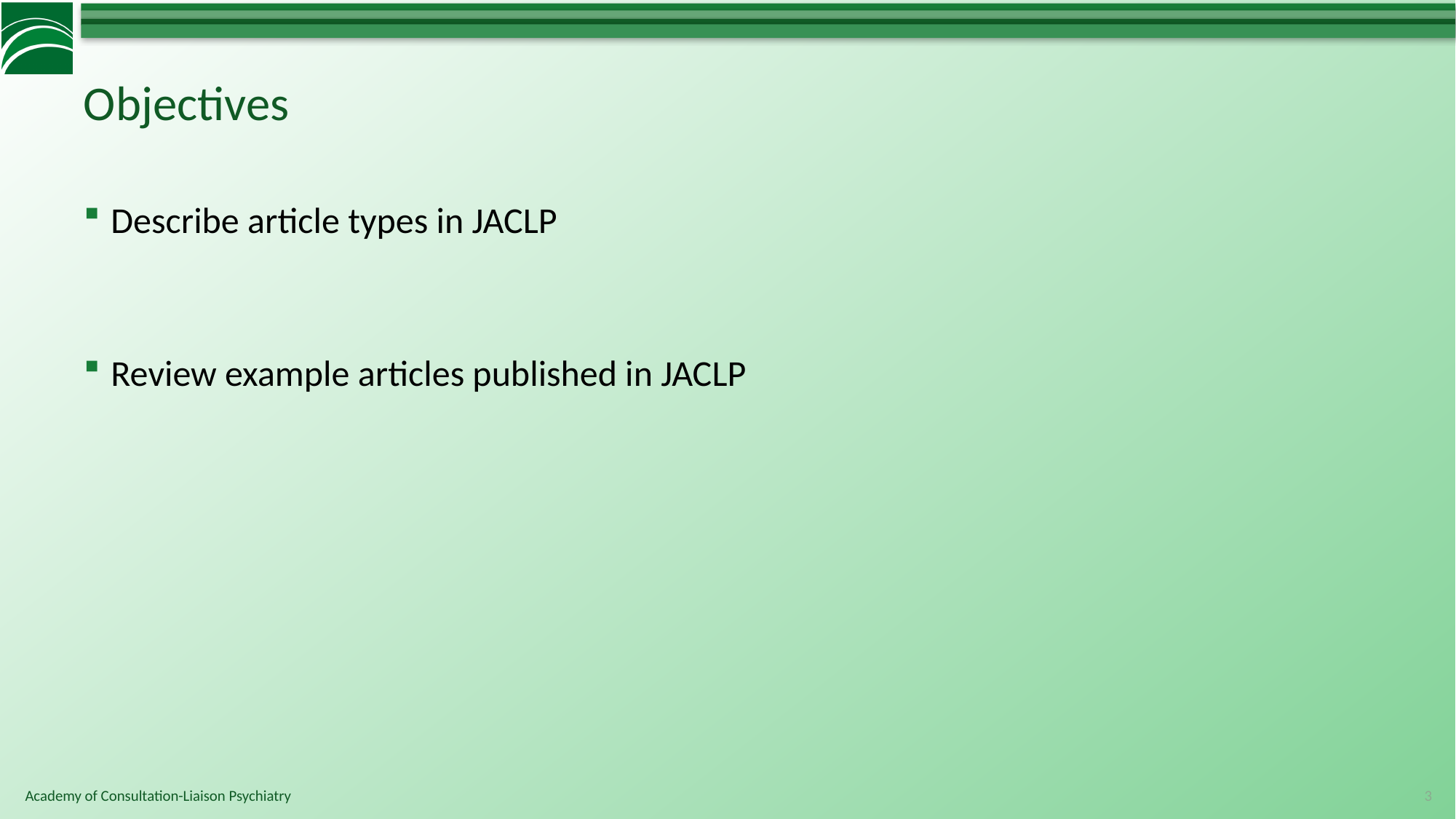

# Objectives
Describe article types in JACLP

Review example articles published in JACLP

3